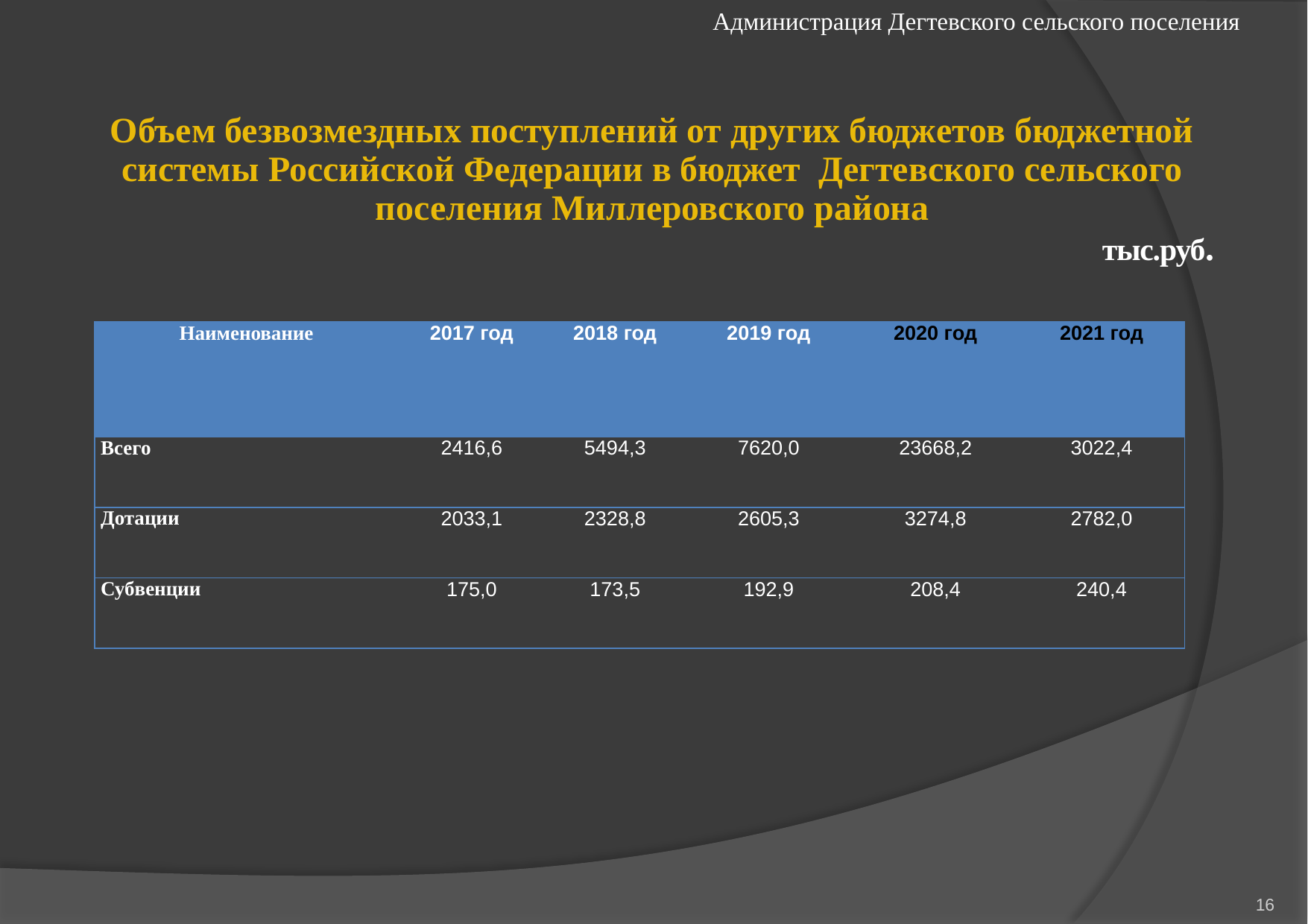

Администрация Дегтевского сельского поселения
Объем безвозмездных поступлений от других бюджетов бюджетной системы Российской Федерации в бюджет  Дегтевского сельского поселения Миллеровского района
тыс.руб.
| Наименование | 2017 год | 2018 год | 2019 год | 2020 год | 2021 год |
| --- | --- | --- | --- | --- | --- |
| Всего | 2416,6 | 5494,3 | 7620,0 | 23668,2 | 3022,4 |
| Дотации | 2033,1 | 2328,8 | 2605,3 | 3274,8 | 2782,0 |
| Субвенции | 175,0 | 173,5 | 192,9 | 208,4 | 240,4 |
16